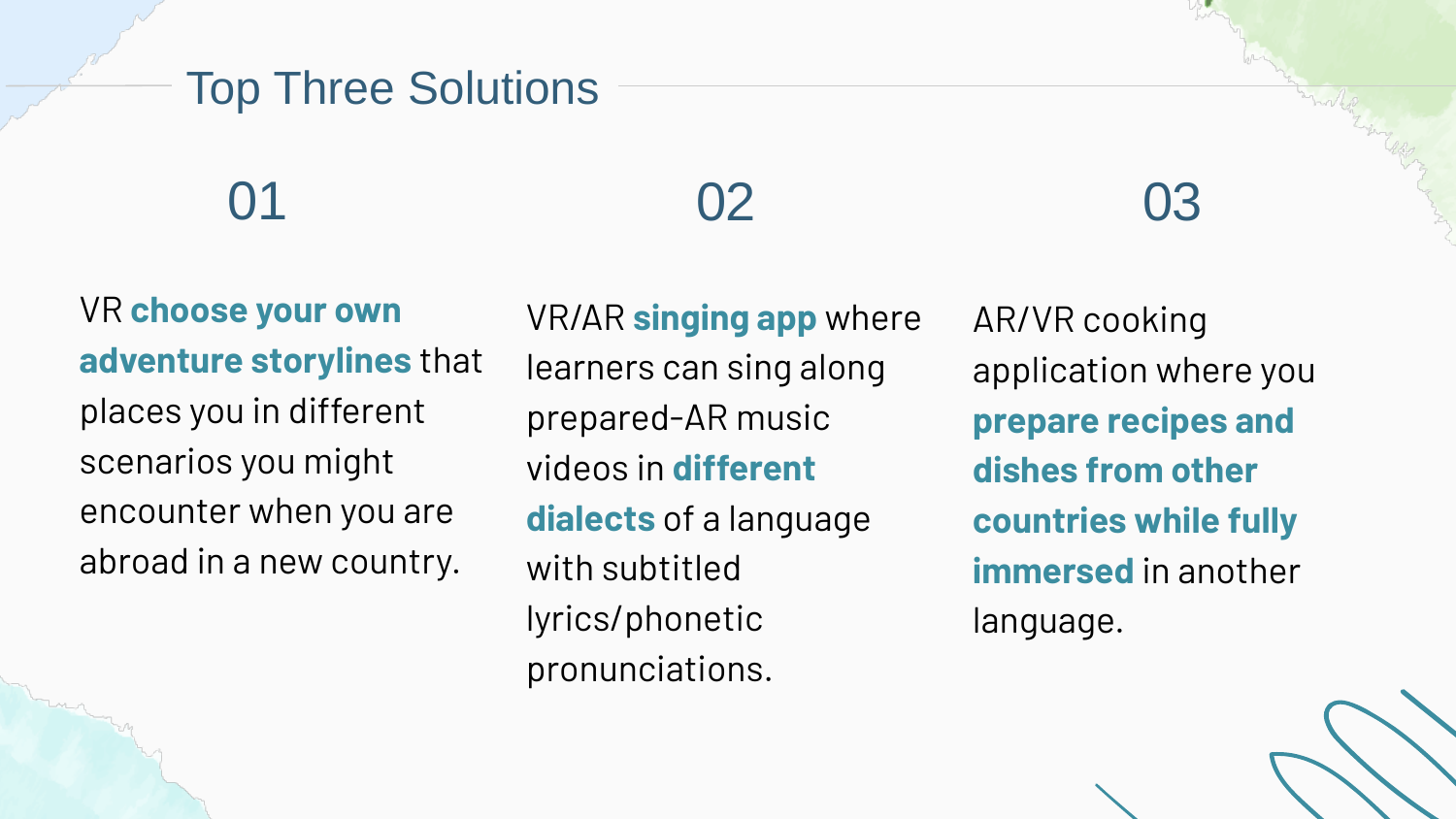

Top Three Solutions
01
03
02
VR choose your own adventure storylines that places you in different scenarios you might encounter when you are abroad in a new country.
AR/VR cooking application where you prepare recipes and dishes from other countries while fully immersed in another language.
# VR/AR singing app where learners can sing along prepared-AR music videos in different dialects of a language with subtitled lyrics/phonetic pronunciations.